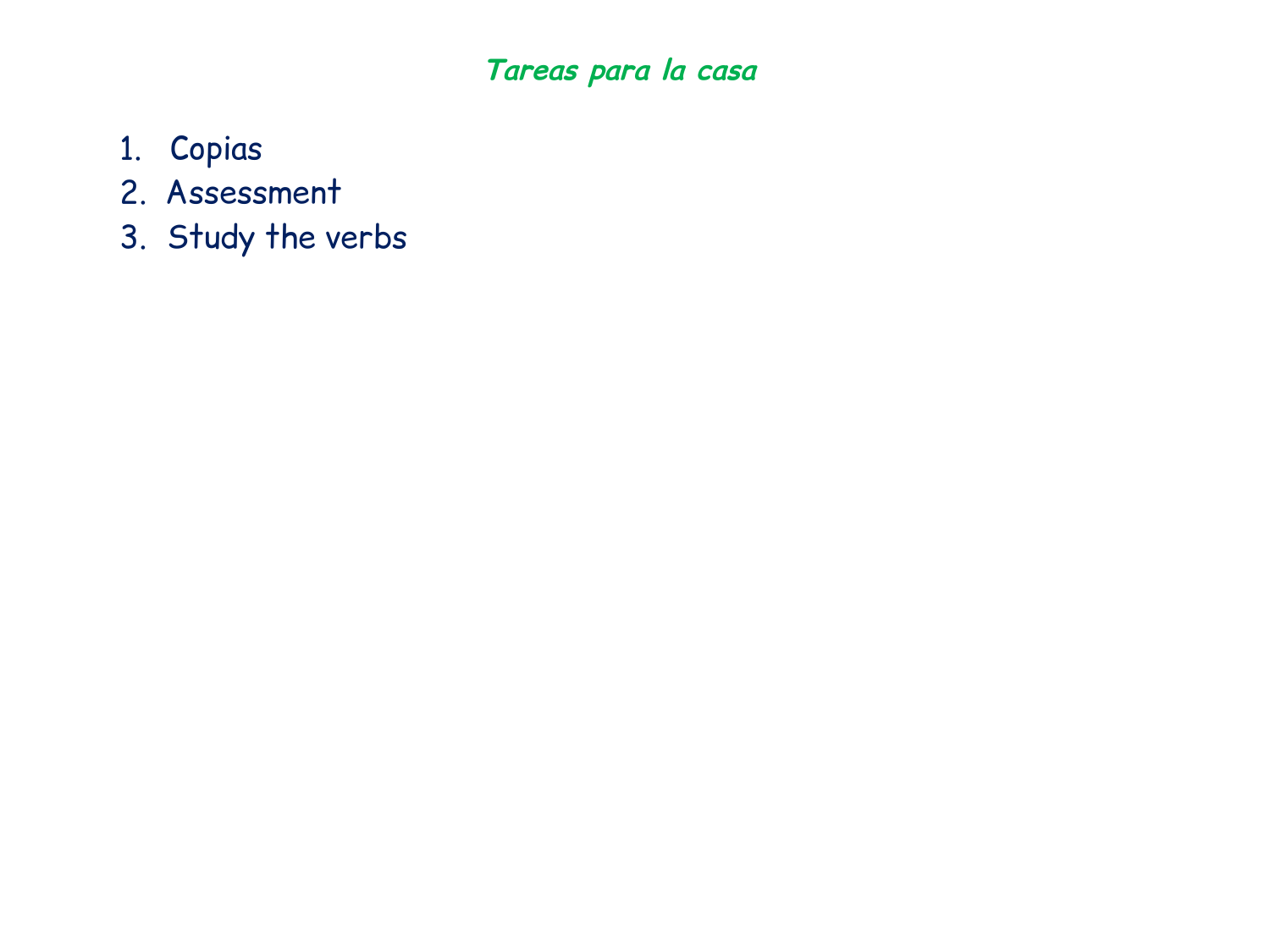

# Tareas para la casa
1.   Copias
2.  Assessment
Study the verbs